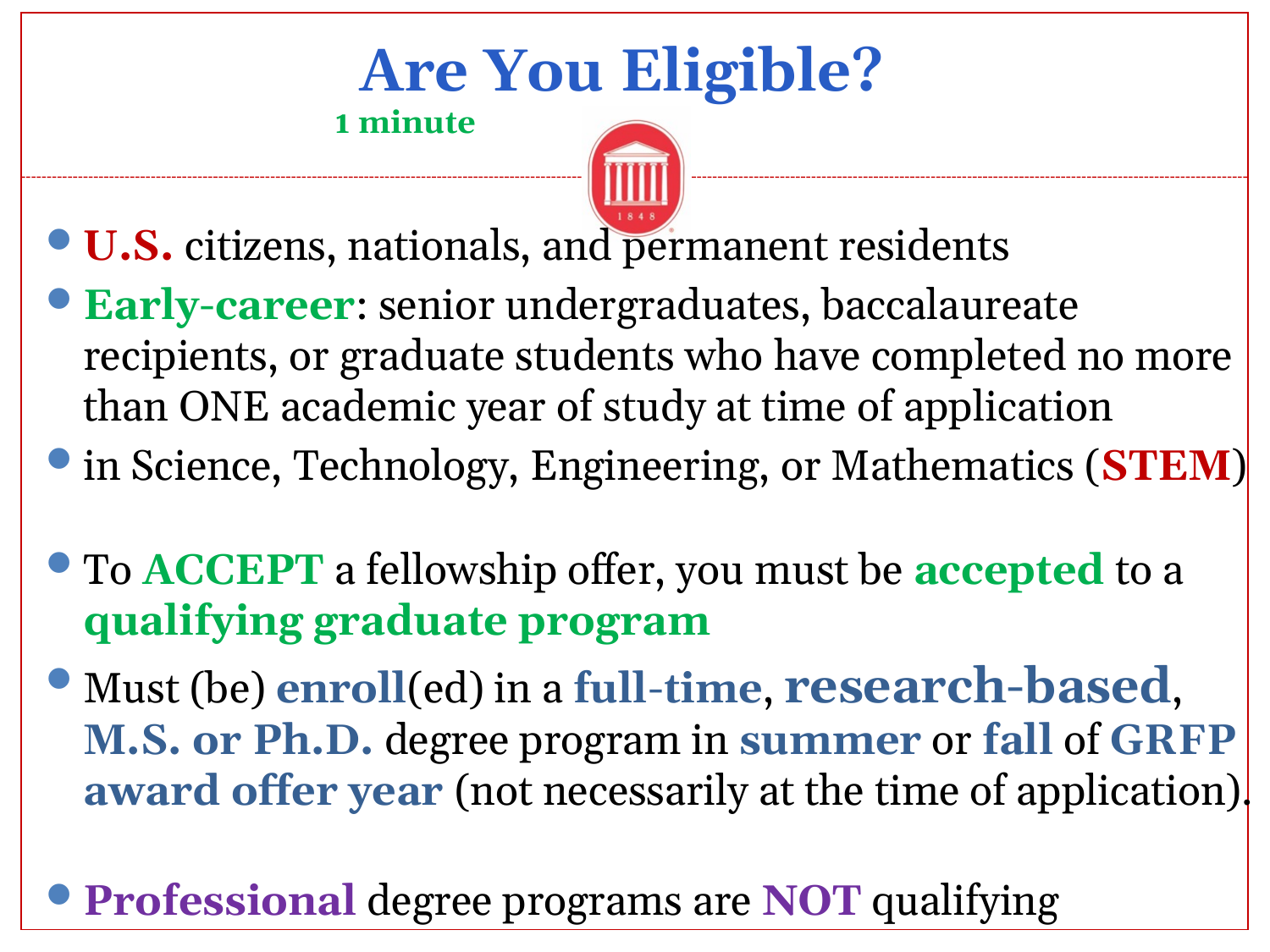

# Are You Eligible?
1 minute
U.S. citizens, nationals, and permanent residents
Early-career: senior undergraduates, baccalaureate recipients, or graduate students who have completed no more than ONE academic year of study at time of application
in Science, Technology, Engineering, or Mathematics (STEM)

To ACCEPT a fellowship offer, you must be accepted to a qualifying graduate program
Must (be) enroll(ed) in a full-time, research-based, M.S. or Ph.D. degree program in summer or fall of GRFP award offer year (not necessarily at the time of application).
Professional degree programs are NOT qualifying